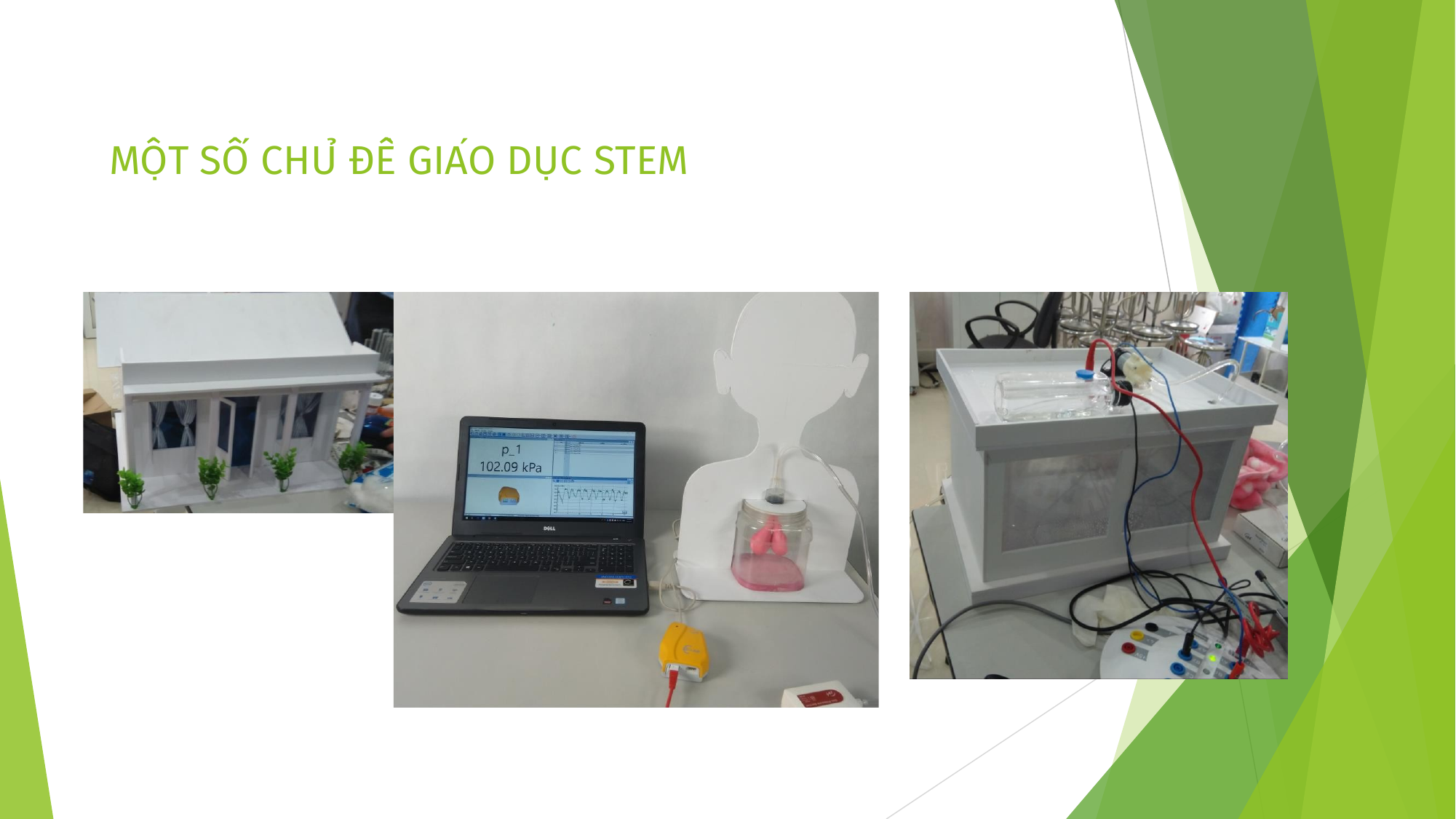

# MỘT SỐ CHỦ ĐỀ GIÁO DỤC STEM